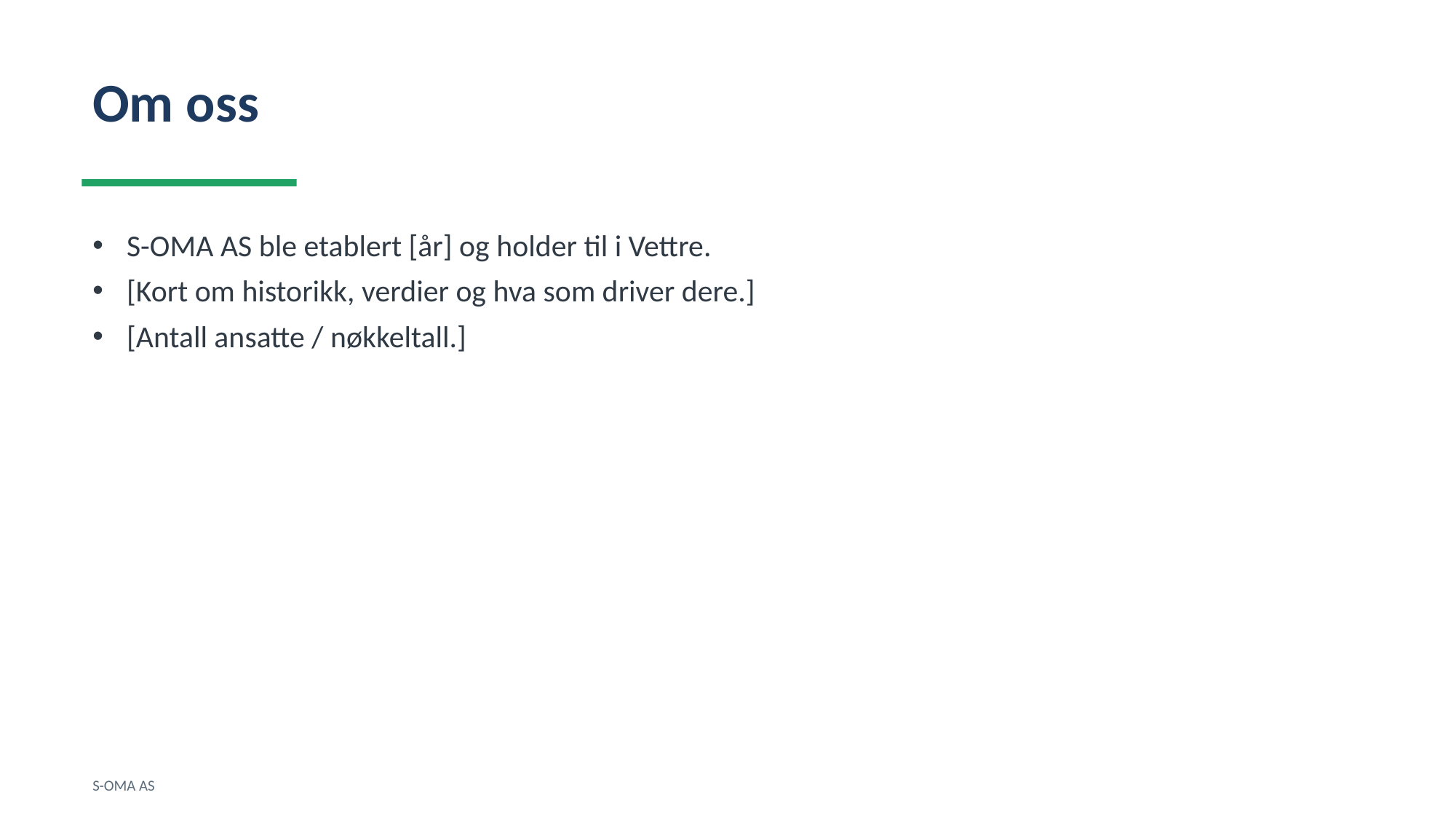

Om oss

S-OMA AS ble etablert [år] og holder til i Vettre.
[Kort om historikk, verdier og hva som driver dere.]
[Antall ansatte / nøkkeltall.]
S-OMA AS